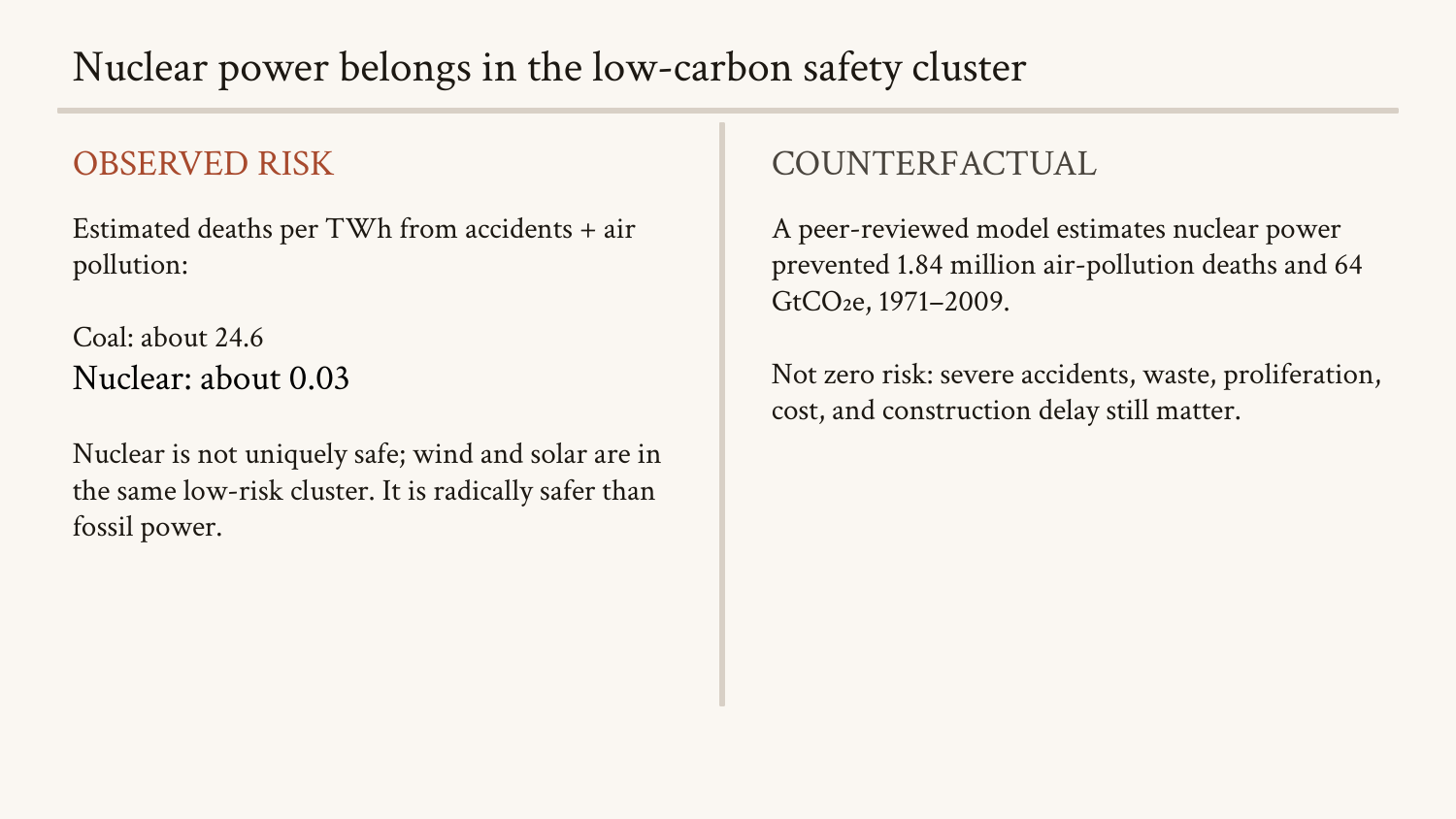

Nuclear power belongs in the low-carbon safety cluster

OBSERVED RISK

COUNTERFACTUAL
Estimated deaths per TWh from accidents + air pollution:

Coal: about 24.6
Nuclear: about 0.03

Nuclear is not uniquely safe; wind and solar are in the same low-risk cluster. It is radically safer than fossil power.
A peer-reviewed model estimates nuclear power prevented 1.84 million air-pollution deaths and 64 GtCO₂e, 1971–2009.

Not zero risk: severe accidents, waste, proliferation, cost, and construction delay still matter.